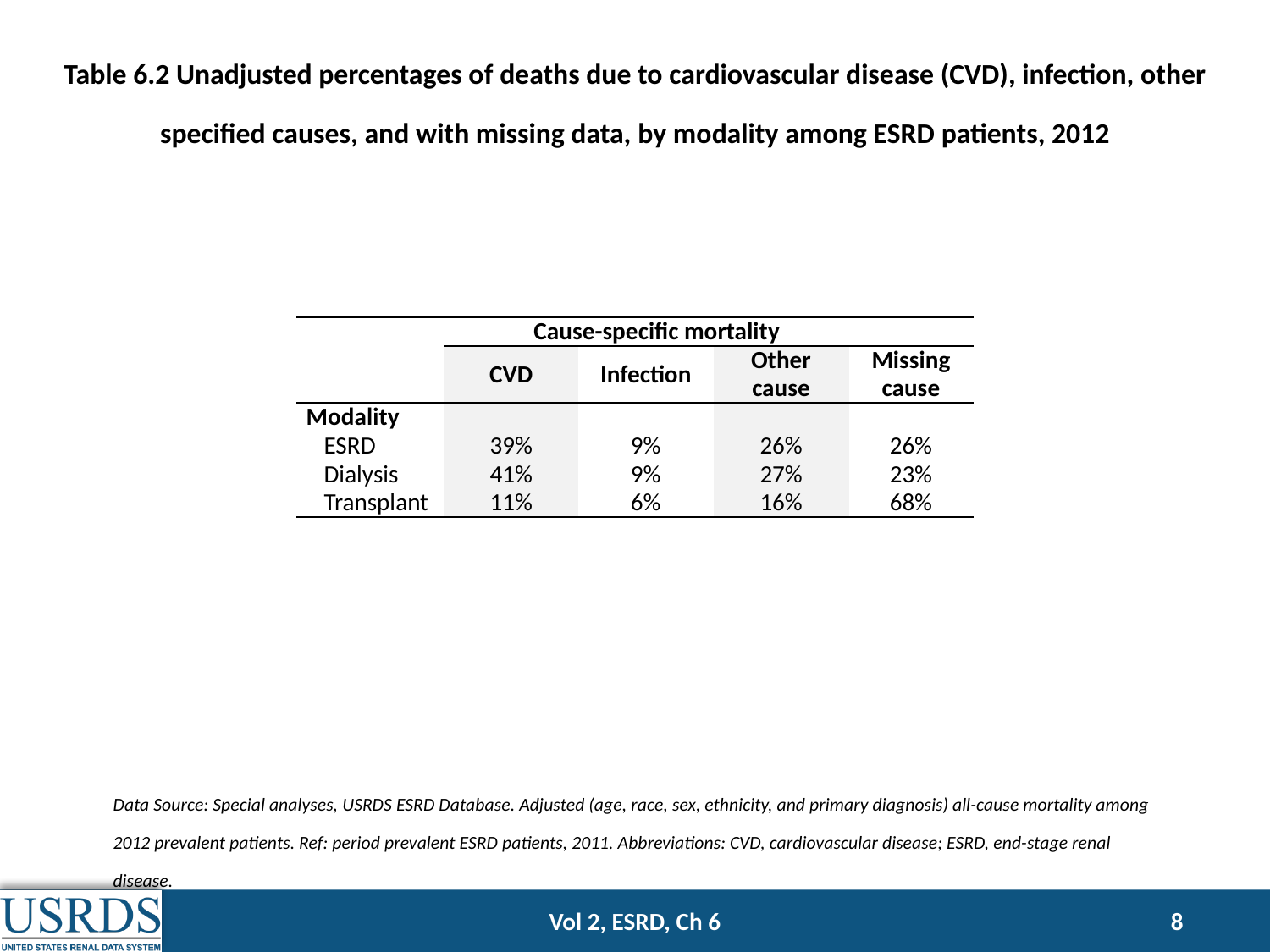

Table 6.2 Unadjusted percentages of deaths due to cardiovascular disease (CVD), infection, other specified causes, and with missing data, by modality among ESRD patients, 2012
|  | Cause-specific mortality |  |  |  |  |
| --- | --- | --- | --- | --- | --- |
|  | CVD | Infection | Other cause | Missing cause |  |
| Modality |  |  |  |  |  |
| ESRD | 39% | 9% | 26% | 26% |  |
| Dialysis | 41% | 9% | 27% | 23% |  |
| Transplant | 11% | 6% | 16% | 68% |  |
Data Source: Special analyses, USRDS ESRD Database. Adjusted (age, race, sex, ethnicity, and primary diagnosis) all-cause mortality among 2012 prevalent patients. Ref: period prevalent ESRD patients, 2011. Abbreviations: CVD, cardiovascular disease; ESRD, end-stage renal disease.
Vol 2, ESRD, Ch 6
8